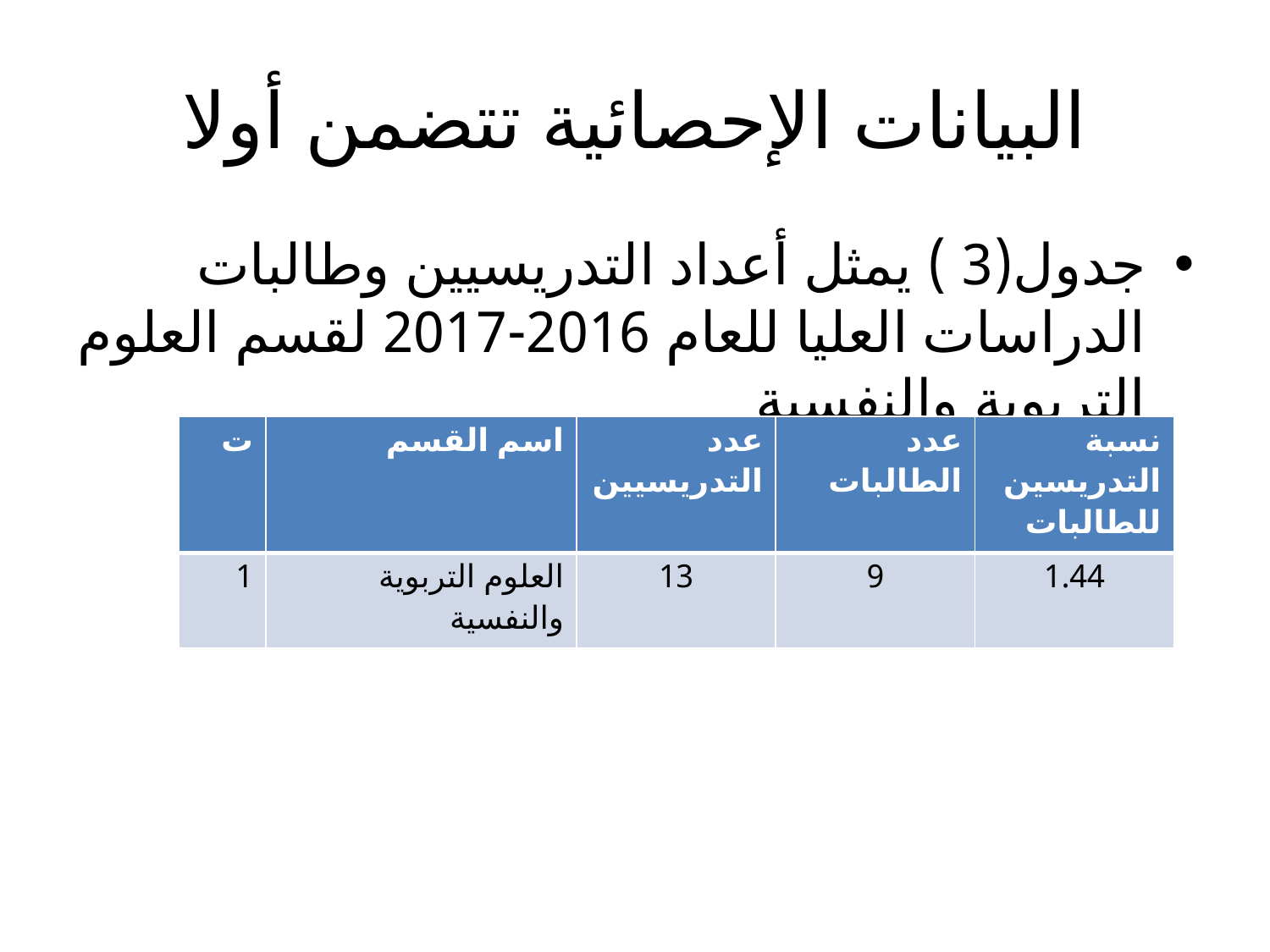

# البيانات الإحصائية تتضمن أولا
جدول(3 ) يمثل أعداد التدريسيين وطالبات الدراسات العليا للعام 2016-2017 لقسم العلوم التربوية والنفسية

| ت | اسم القسم | عدد التدريسيين | عدد الطالبات | نسبة التدريسين للطالبات |
| --- | --- | --- | --- | --- |
| 1 | العلوم التربوية والنفسية | 13 | 9 | 1.44 |